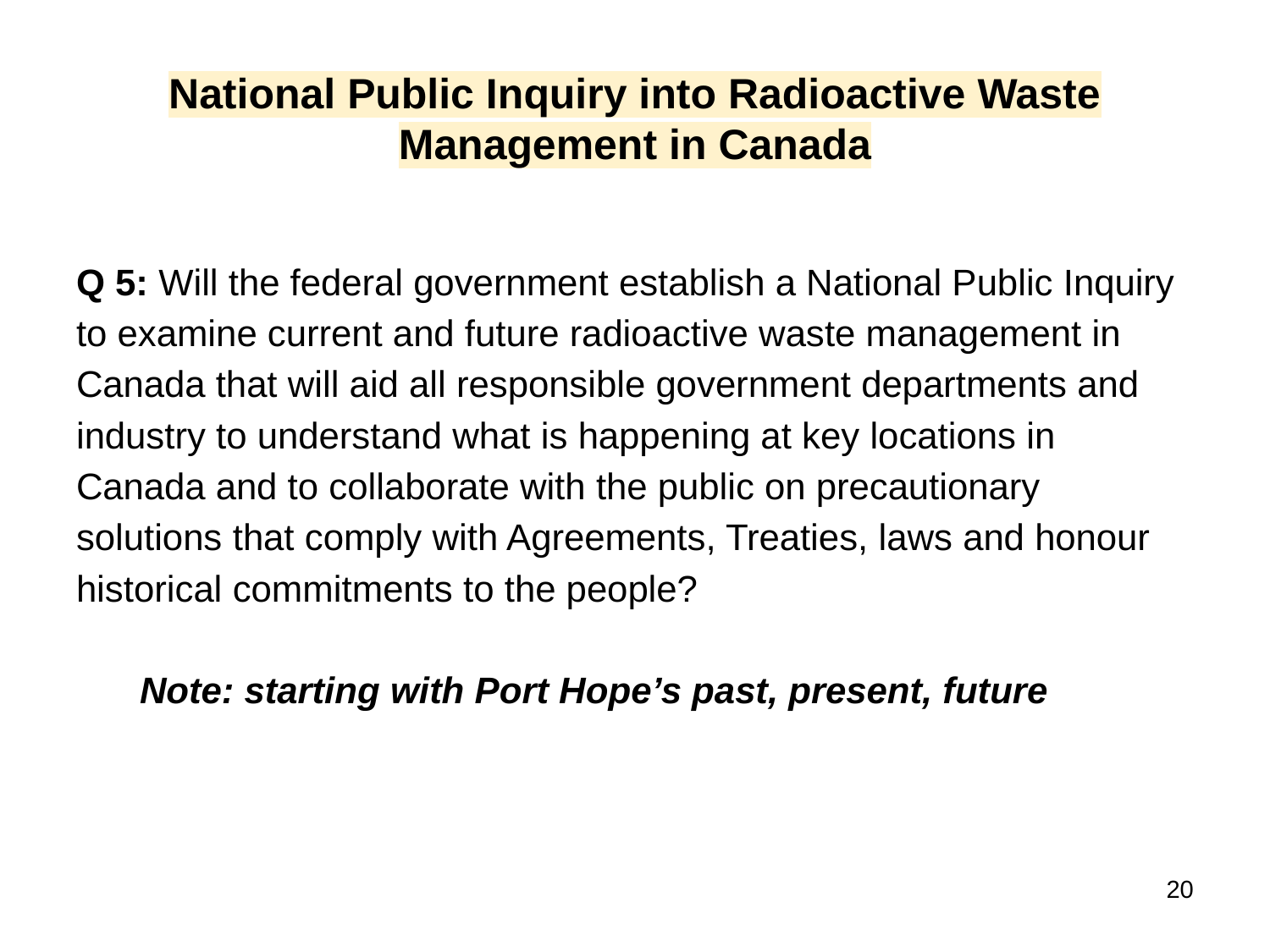

# National Public Inquiry into Radioactive Waste Management in Canada

Q 5: Will the federal government establish a National Public Inquiry to examine current and future radioactive waste management in Canada that will aid all responsible government departments and industry to understand what is happening at key locations in Canada and to collaborate with the public on precautionary solutions that comply with Agreements, Treaties, laws and honour historical commitments to the people?

Note: starting with Port Hope’s past, present, future
20